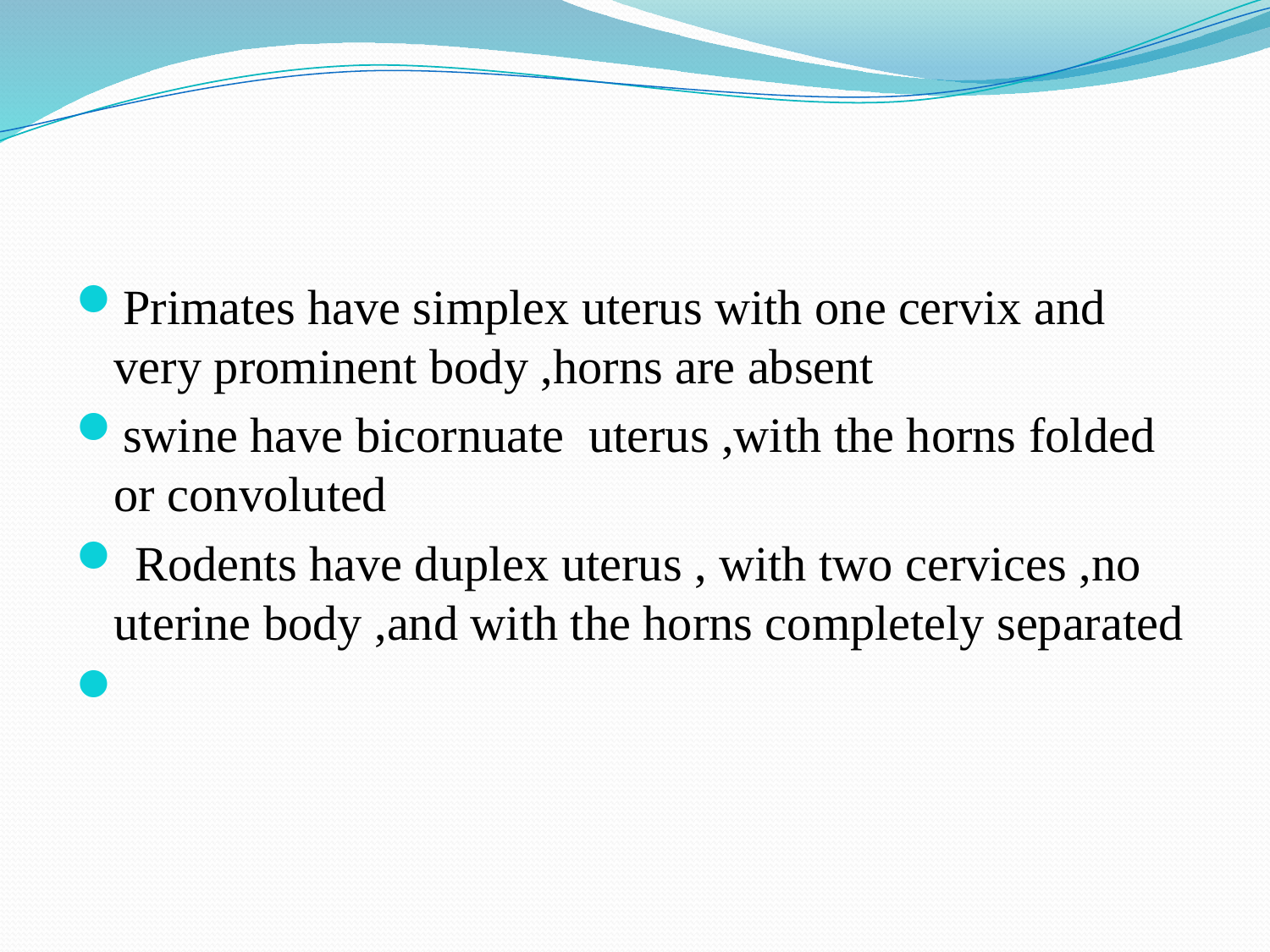

#
Primates have simplex uterus with one cervix and very prominent body ,horns are absent
swine have bicornuate  uterus ,with the horns folded or convoluted
 Rodents have duplex uterus , with two cervices ,no uterine body ,and with the horns completely separated